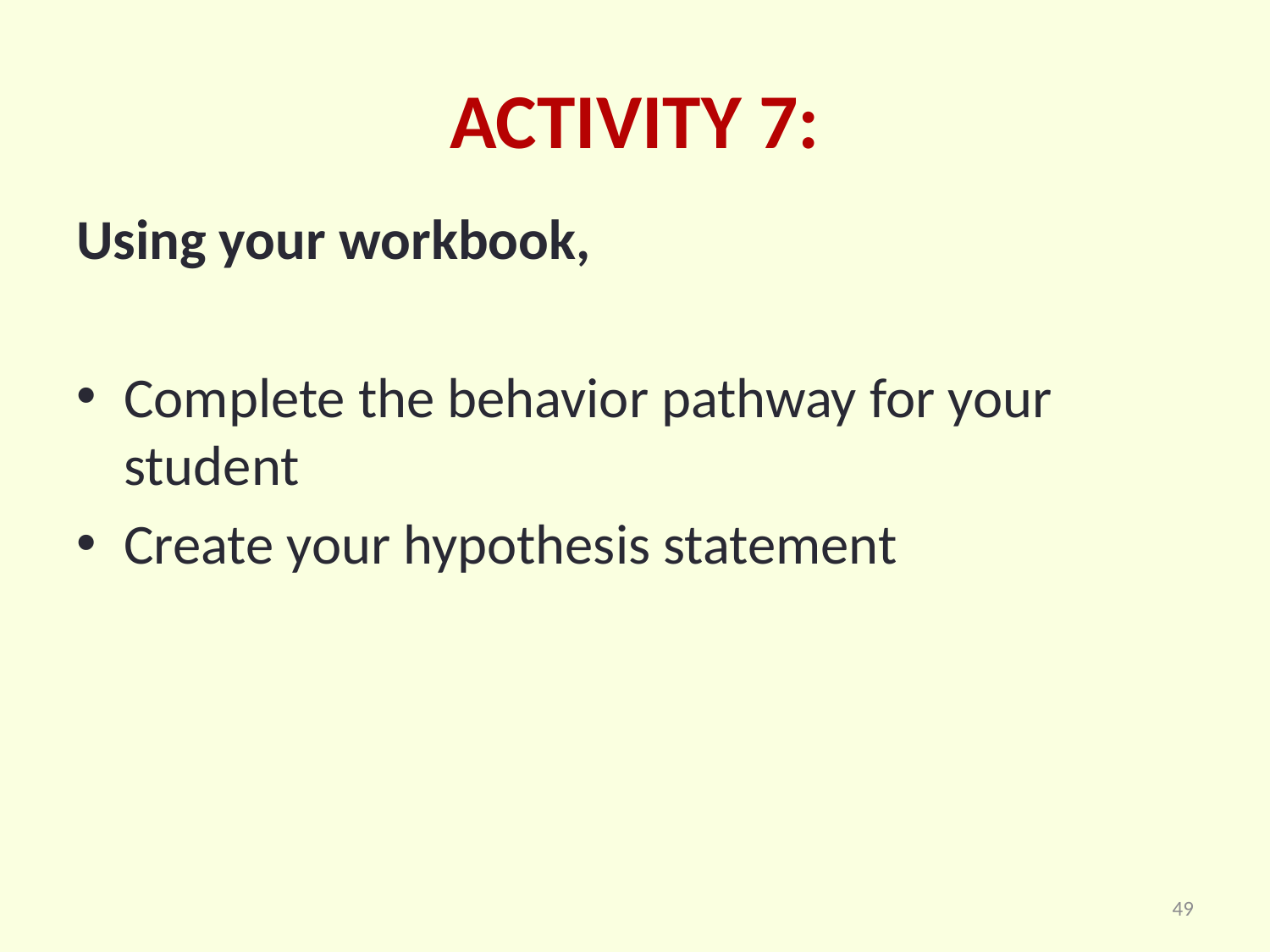

# ACTIVITY 7:
Using your workbook,

Complete the behavior pathway for your student
Create your hypothesis statement
49